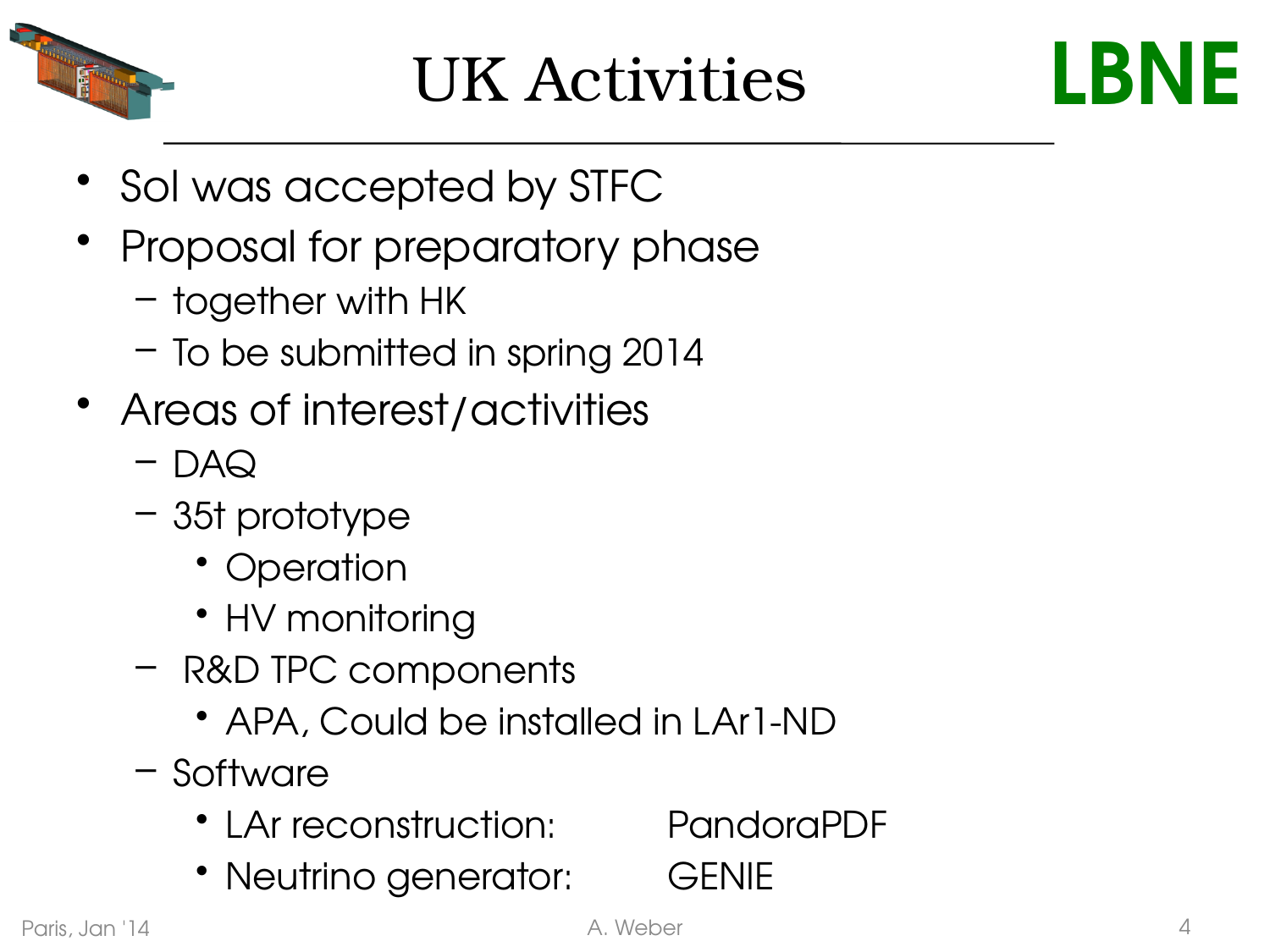

# UK Activities
SoI was accepted by STFC
Proposal for preparatory phase
together with HK
To be submitted in spring 2014
Areas of interest/activities
DAQ
35t prototype
Operation
HV monitoring
 R&D TPC components
APA, Could be installed in LAr1-ND
Software
LAr reconstruction: 	PandoraPDF
Neutrino generator: 	GENIE
4
Paris, Jan '14
A. Weber